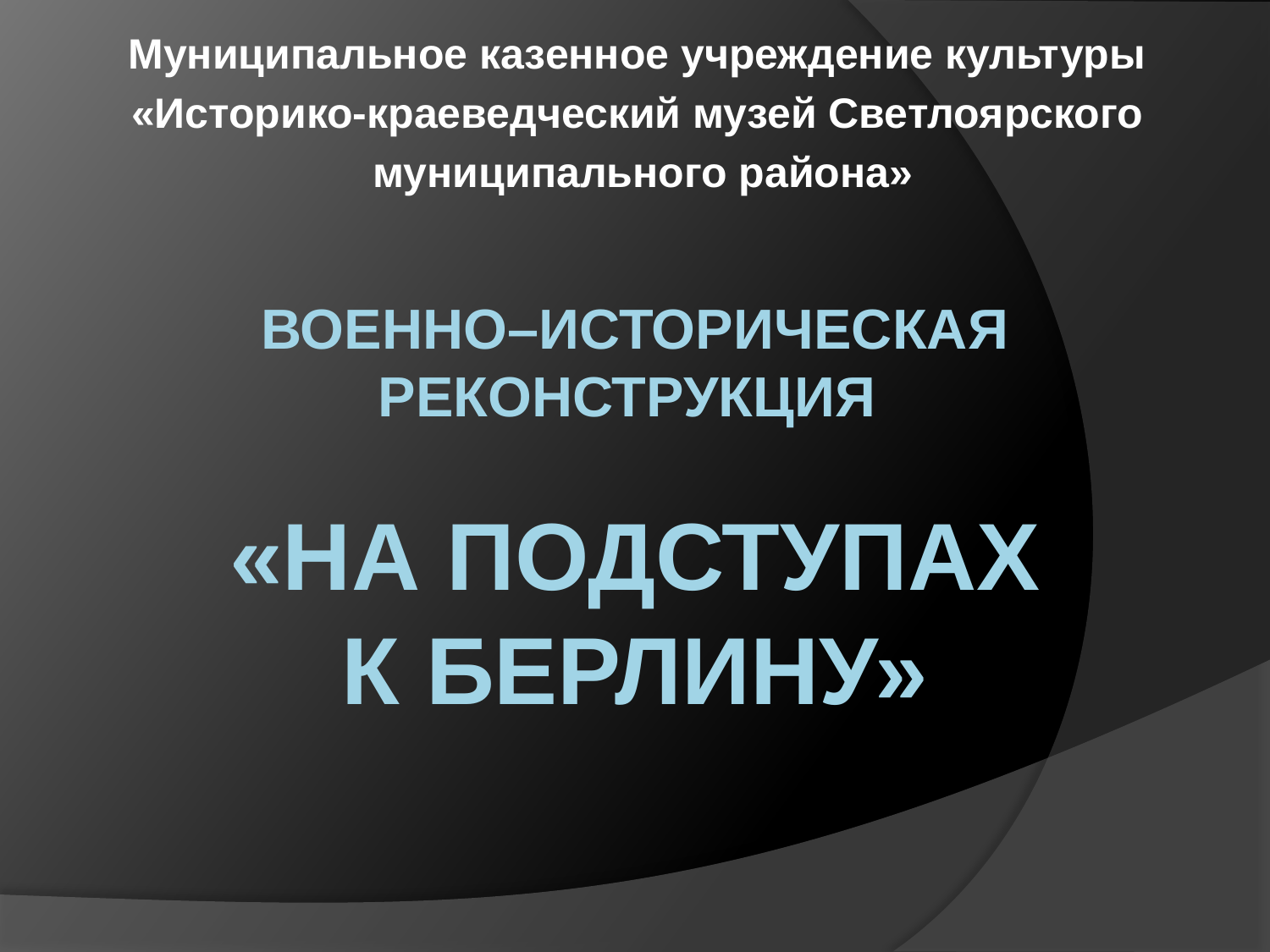

Муниципальное казенное учреждение культуры
«Историко-краеведческий музей Светлоярского
муниципального района»
# Военно–историческая реконструкция «На подступах к берлину»